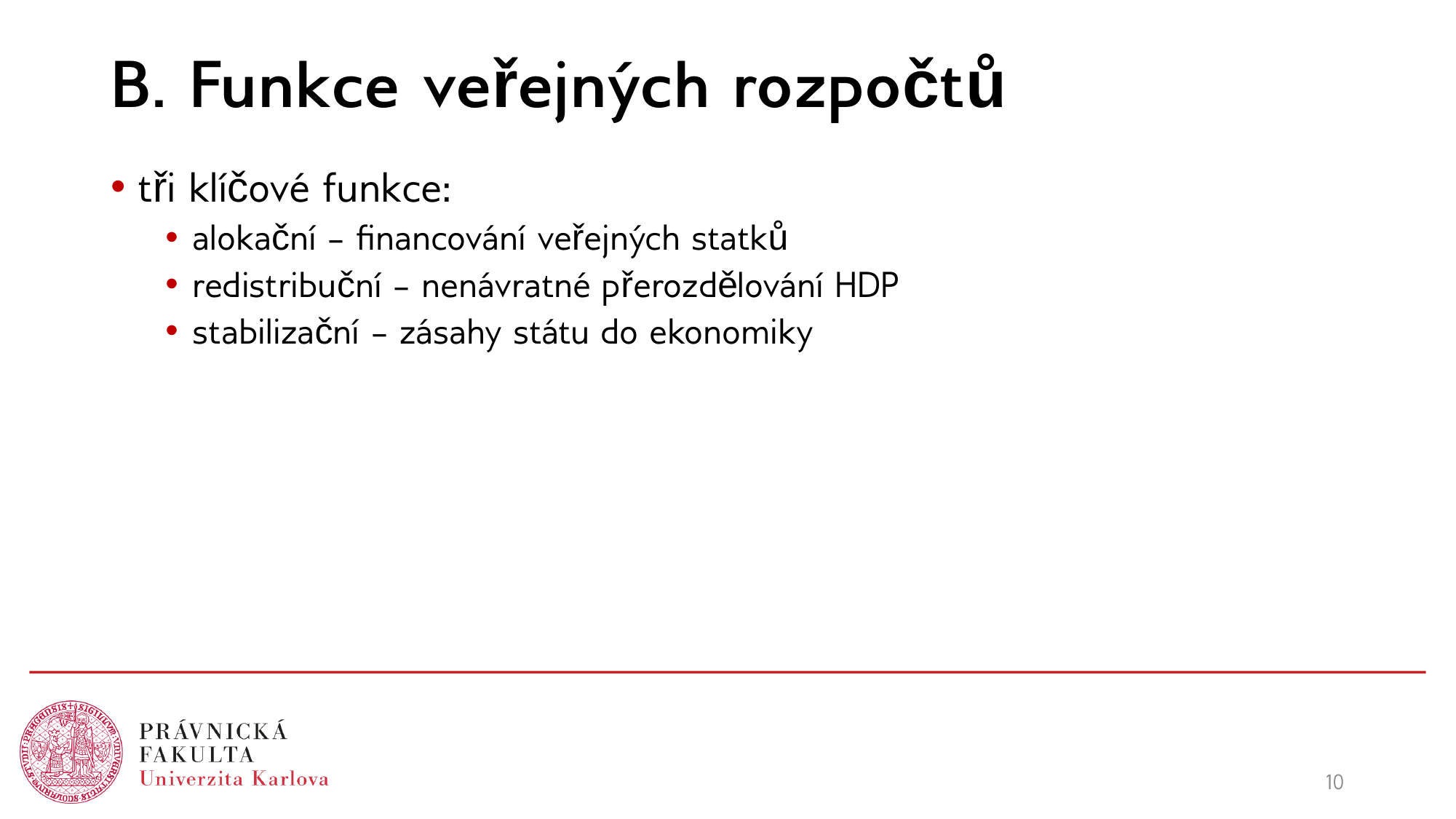

# B. Funkce veřejných rozpočtů
tři klíčové funkce:
alokační – financování veřejných statků
redistribuční – nenávratné přerozdělování HDP
stabilizační – zásahy státu do ekonomiky

10